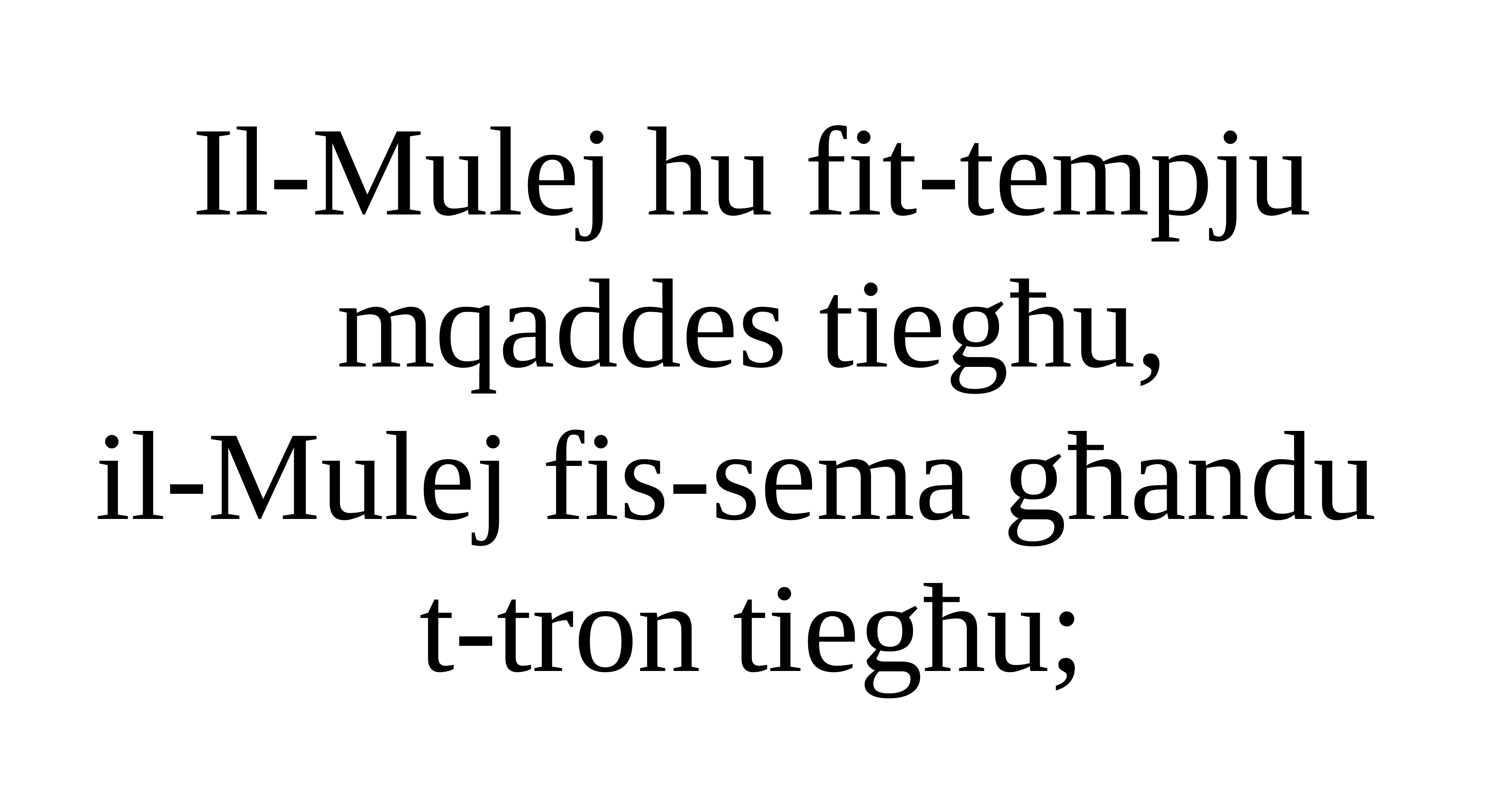

Il-Mulej hu fit-tempju mqaddes tiegħu,
il-Mulej fis-sema għandu
t-tron tiegħu;